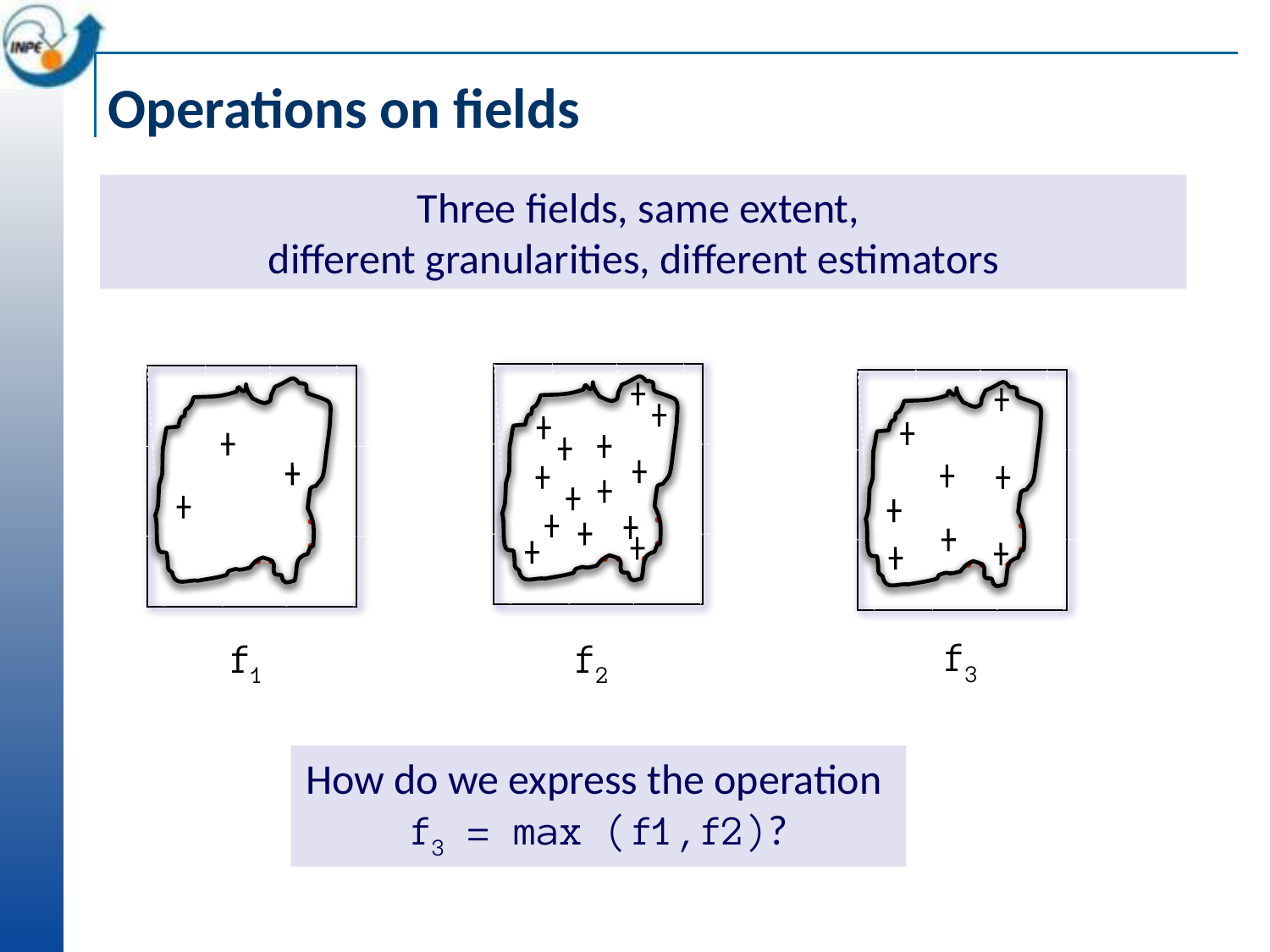

# Operations on fields
Three fields, same extent,
different granularities, different estimators

•

•

•
•
•

•
•

•
•

•
•
•
•
•
f3
f1
f2
How do we express the operation
f3 = max (f1,f2)?